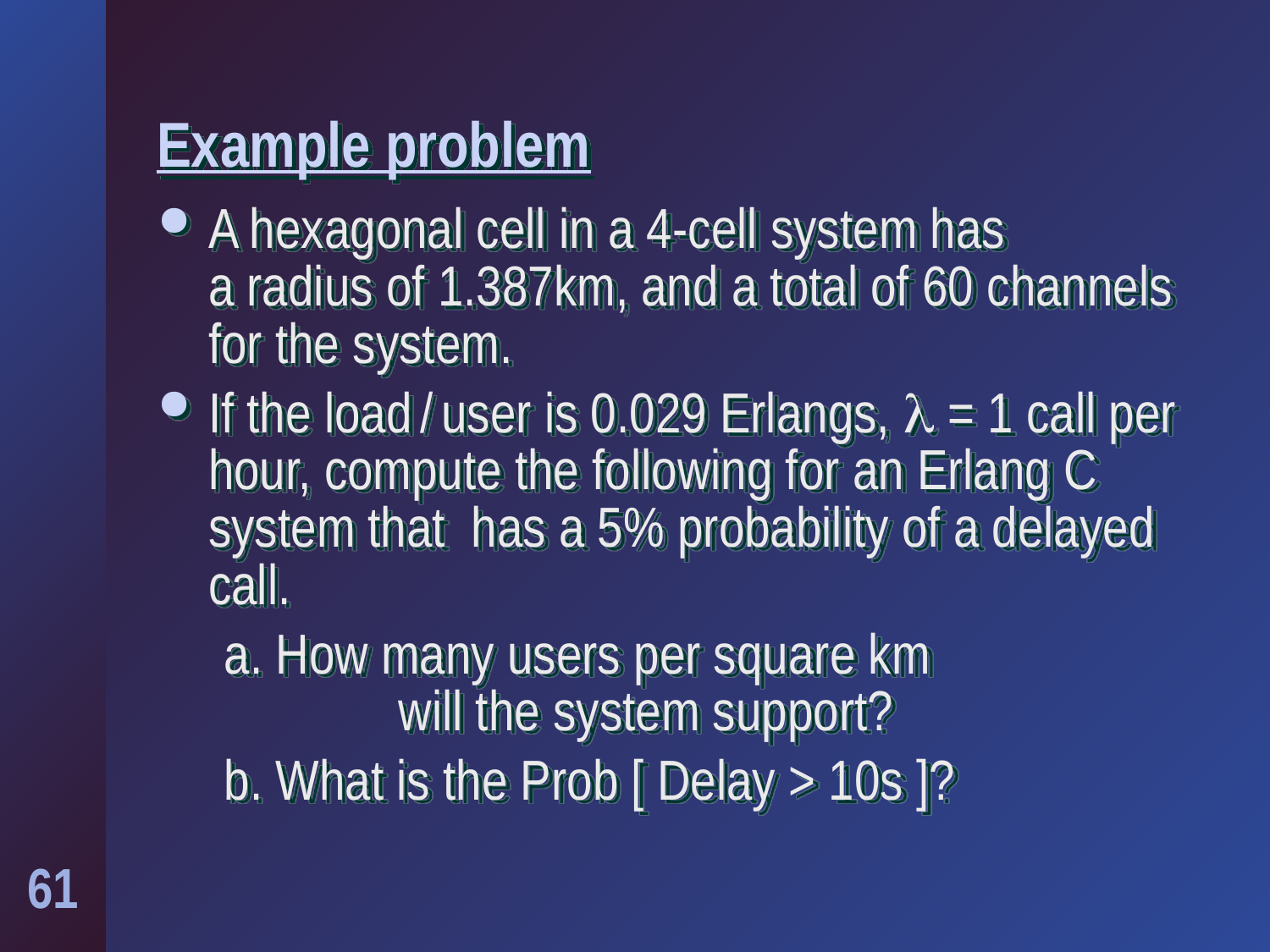

# Example problem
A hexagonal cell in a 4-cell system has
a radius of 1.387km, and a total of 60 channels for the system.
If the load / user is 0.029 Erlangs, λ = 1 call per hour, compute the following for an Erlang C system that  has a 5% probability of a delayed call.
a. How many users per square km
	will the system support?
b. What is the Prob [ Delay > 10s ]?